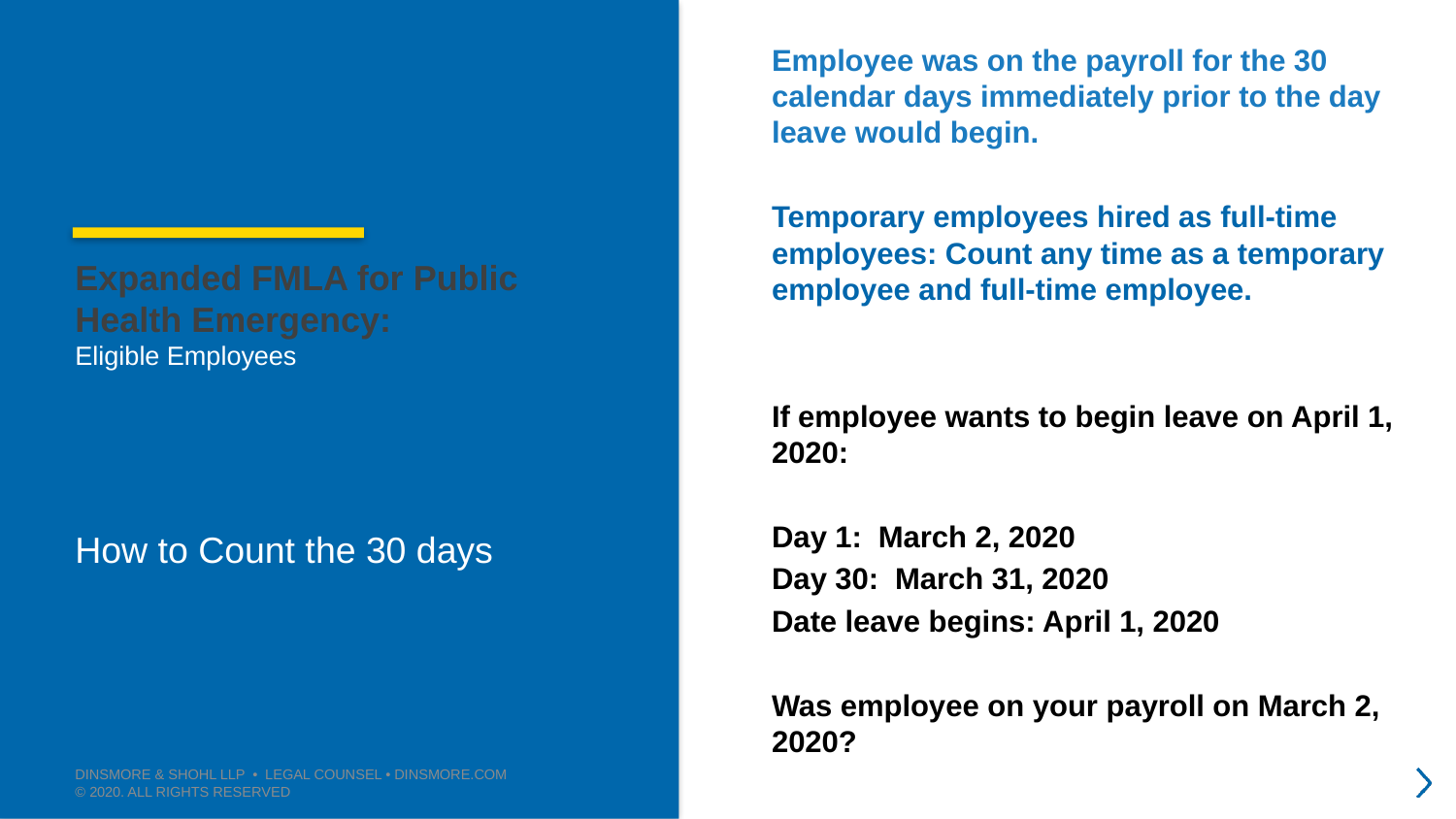

Employee was on the payroll for the 30 calendar days immediately prior to the day leave would begin.

Temporary employees hired as full-time employees: Count any time as a temporary employee and full-time employee.

If employee wants to begin leave on April 1, 2020:

Day 1:  March 2, 2020
Day 30:  March 31, 2020
Date leave begins: April 1, 2020

Was employee on your payroll on March 2, 2020?
# Expanded FMLA for Public Health Emergency: Eligible Employees
How to Count the 30 days